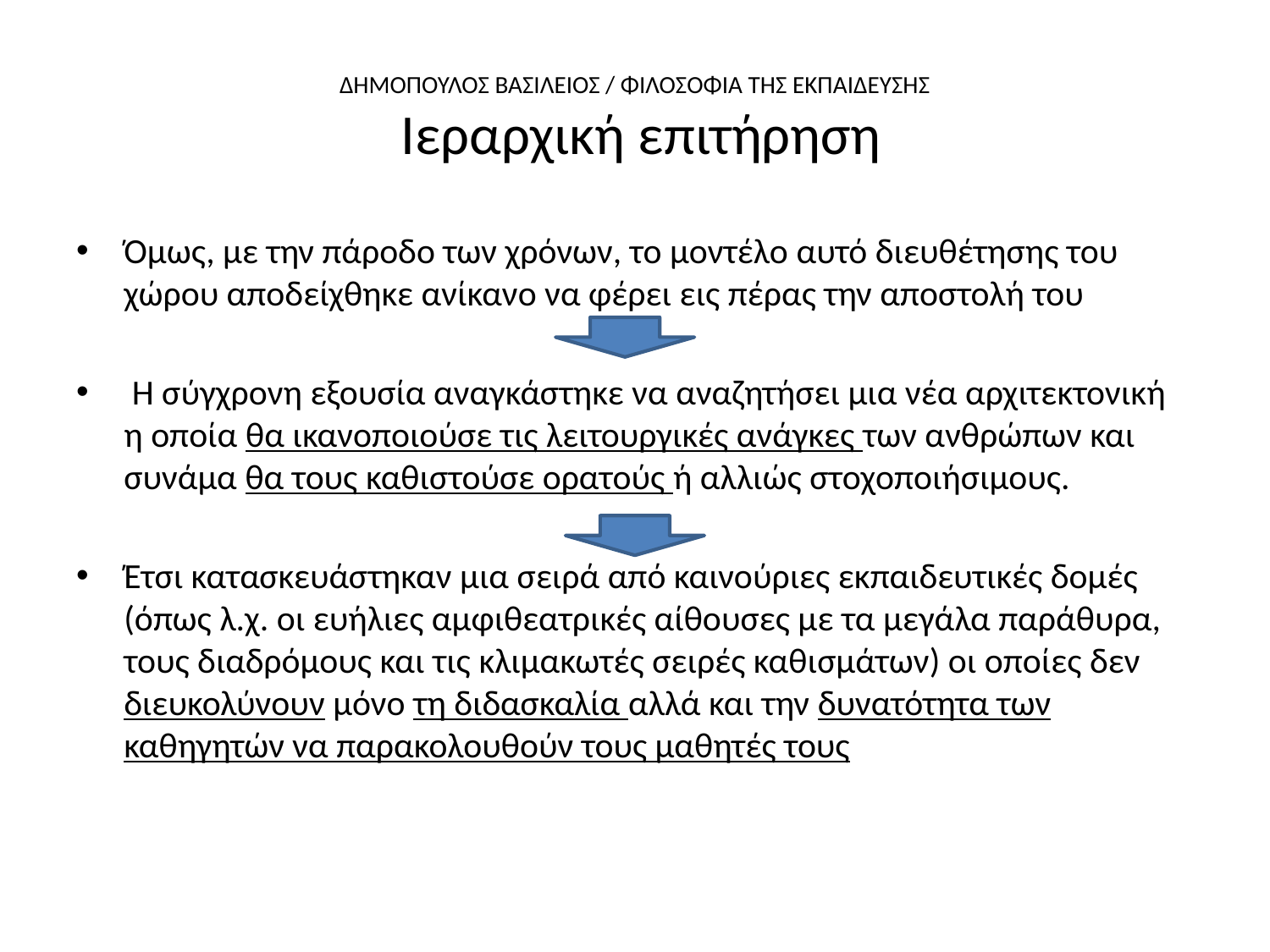

# ΔΗΜΟΠΟΥΛΟΣ ΒΑΣΙΛΕΙΟΣ / ΦΙΛΟΣΟΦΙΑ ΤΗΣ ΕΚΠΑΙΔΕΥΣΗΣ Ιεραρχική επιτήρηση
Όμως, με την πάροδο των χρόνων, το μοντέλο αυτό διευθέτησης του χώρου αποδείχθηκε ανίκανο να φέρει εις πέρας την αποστολή του

 Η σύγχρονη εξουσία αναγκάστηκε να αναζητήσει μια νέα αρχιτεκτονική η οποία θα ικανοποιούσε τις λειτουργικές ανάγκες των ανθρώπων και συνάμα θα τους καθιστούσε ορατούς ή αλλιώς στοχοποιήσιμους.

Έτσι κατασκευάστηκαν μια σειρά από καινούριες εκπαιδευτικές δομές (όπως λ.χ. οι ευήλιες αμφιθεατρικές αίθουσες με τα μεγάλα παράθυρα, τους διαδρόμους και τις κλιμακωτές σειρές καθισμάτων) οι οποίες δεν διευκολύνουν μόνο τη διδασκαλία αλλά και την δυνατότητα των καθηγητών να παρακολουθούν τους μαθητές τους